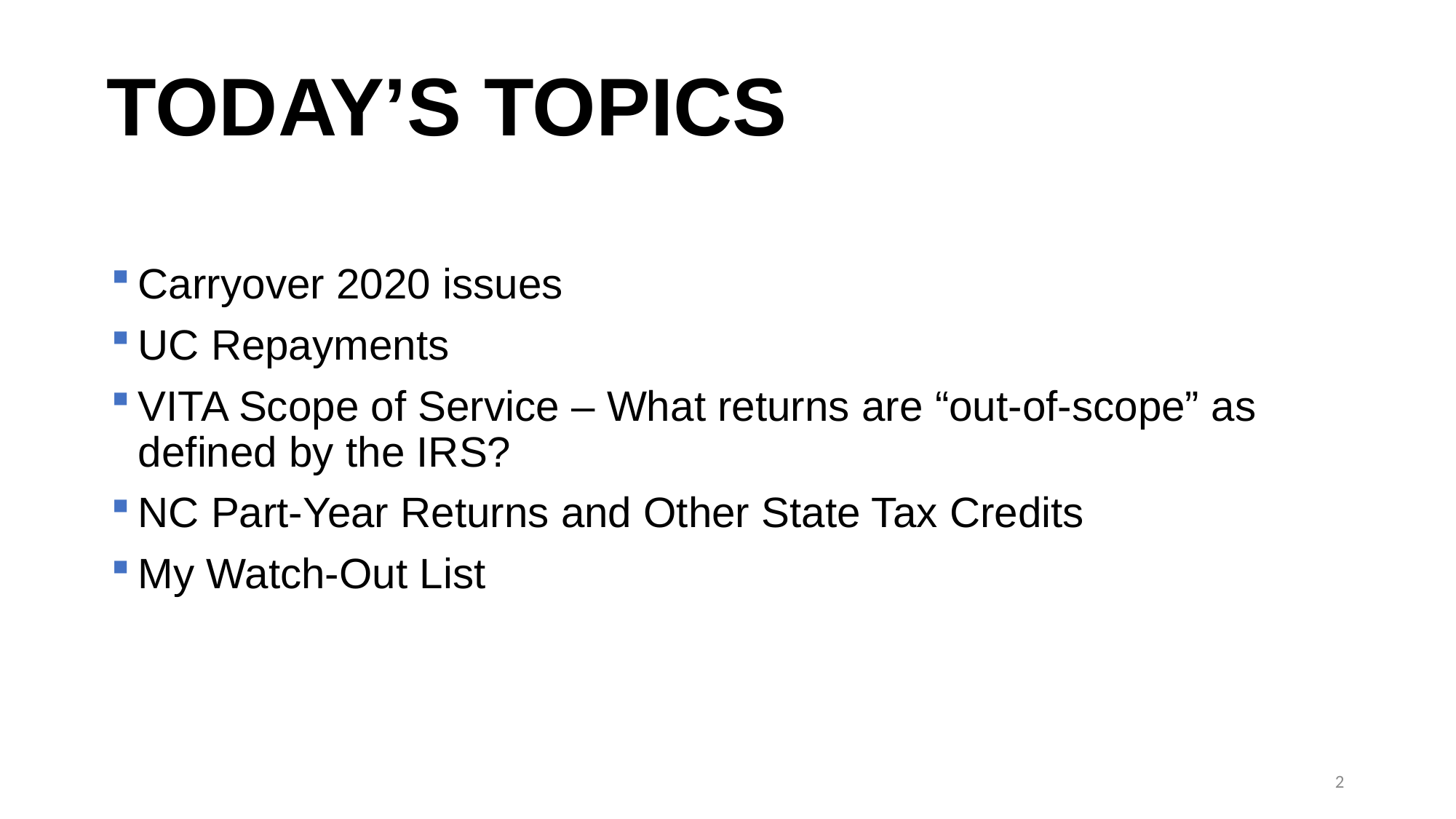

# TODAY’S TOPICS
Carryover 2020 issues
UC Repayments
VITA Scope of Service – What returns are “out-of-scope” as defined by the IRS?
NC Part-Year Returns and Other State Tax Credits
My Watch-Out List

2